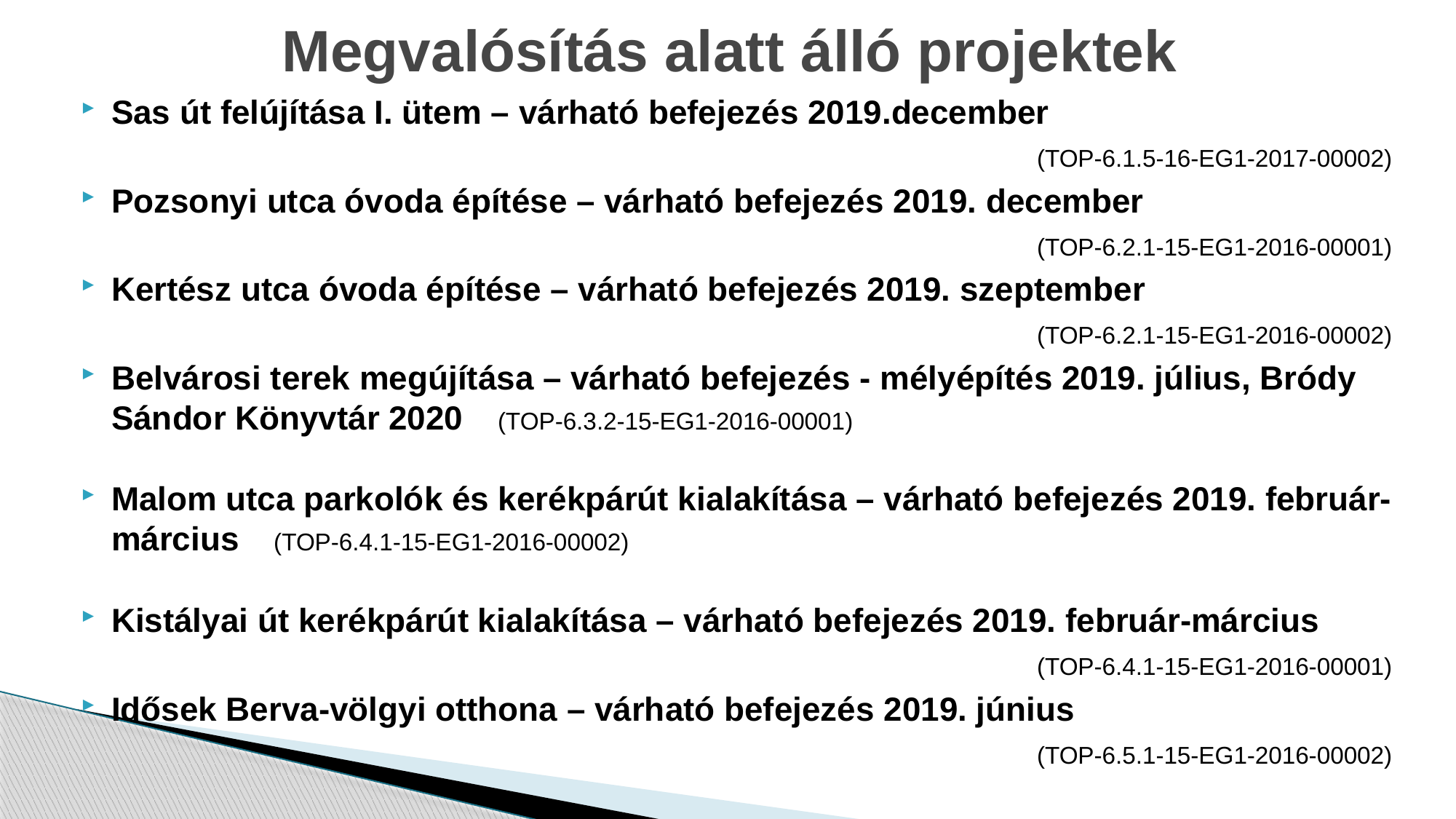

# Megvalósítás alatt álló projektek
Sas út felújítása I. ütem – várható befejezés 2019.december
   (TOP-6.1.5-16-EG1-2017-00002)
Pozsonyi utca óvoda építése – várható befejezés 2019. december
   (TOP-6.2.1-15-EG1-2016-00001)
Kertész utca óvoda építése – várható befejezés 2019. szeptember
   (TOP-6.2.1-15-EG1-2016-00002)
Belvárosi terek megújítása – várható befejezés - mélyépítés 2019. július, Bródy Sándor Könyvtár 2020    (TOP-6.3.2-15-EG1-2016-00001)

Malom utca parkolók és kerékpárút kialakítása – várható befejezés 2019. február-március    (TOP-6.4.1-15-EG1-2016-00002)

Kistályai út kerékpárút kialakítása – várható befejezés 2019. február-március
   (TOP-6.4.1-15-EG1-2016-00001)
Idősek Berva-völgyi otthona – várható befejezés 2019. június
   (TOP-6.5.1-15-EG1-2016-00002)